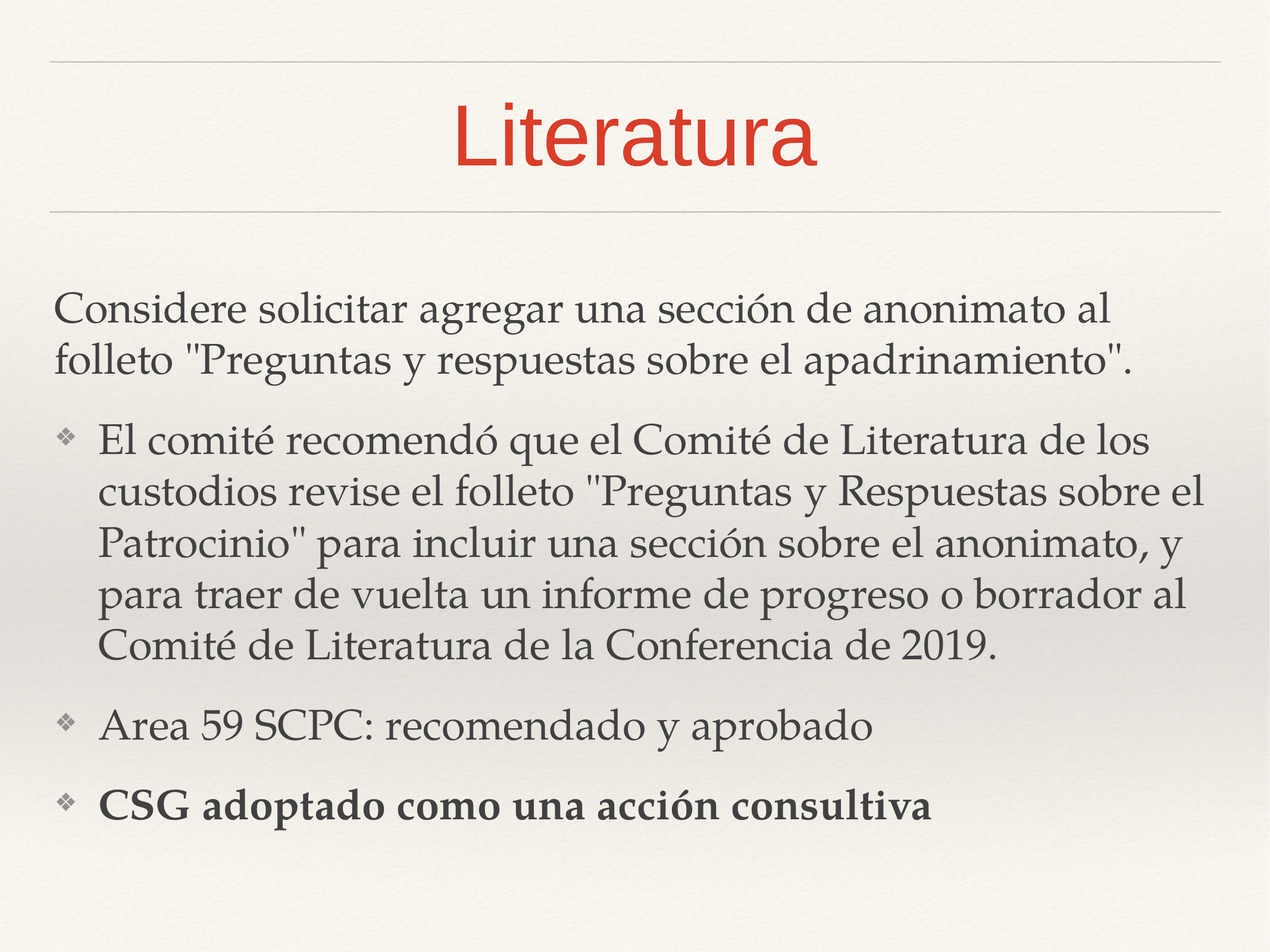

# Literatura
Considere solicitar agregar una sección de anonimato al folleto "Preguntas y respuestas sobre el apadrinamiento".
El comité recomendó que el Comité de Literatura de los custodios revise el folleto "Preguntas y Respuestas sobre el Patrocinio" para incluir una sección sobre el anonimato, y para traer de vuelta un informe de progreso o borrador al Comité de Literatura de la Conferencia de 2019.
Area 59 SCPC: recomendado y aprobado
CSG adoptado como una acción consultiva